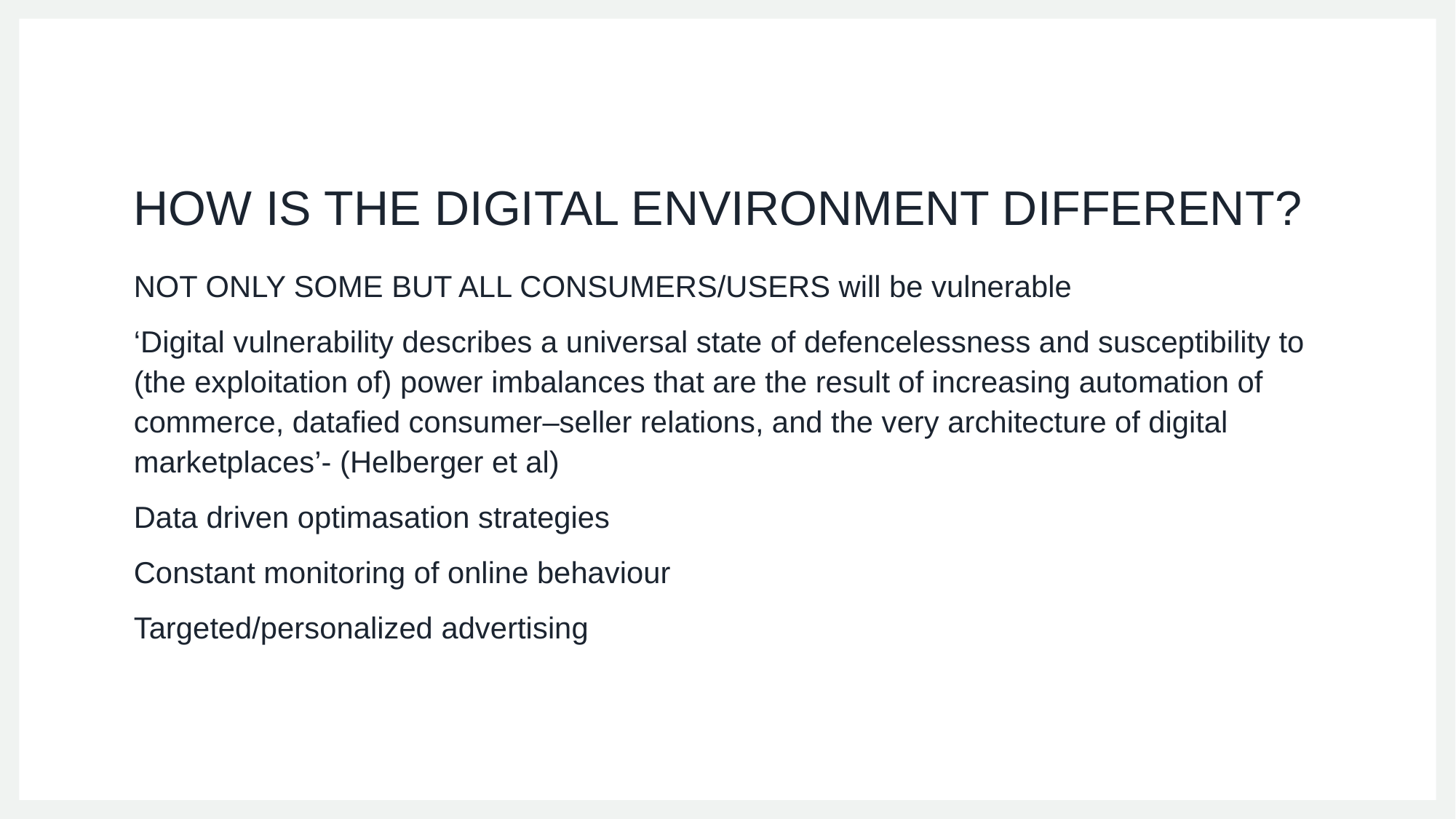

# HOW IS THE DIGITAL ENVIRONMENT DIFFERENT?
NOT ONLY SOME BUT ALL CONSUMERS/USERS will be vulnerable
‘Digital vulnerability describes a universal state of defencelessness and susceptibility to (the exploitation of) power imbalances that are the result of increasing automation of commerce, datafied consumer–seller relations, and the very architecture of digital marketplaces’- (Helberger et al)
Data driven optimasation strategies
Constant monitoring of online behaviour
Targeted/personalized advertising